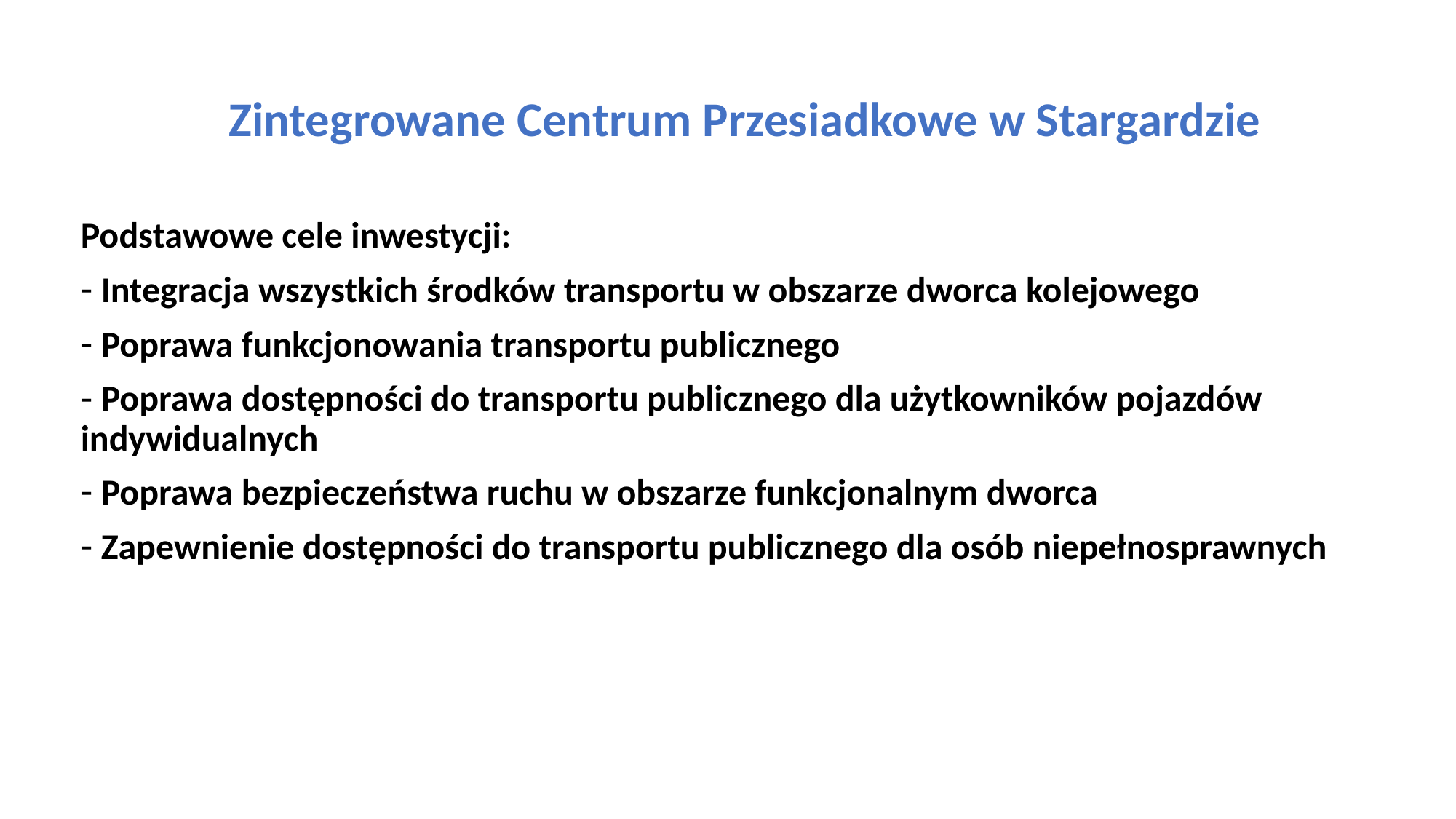

Zintegrowane Centrum Przesiadkowe w Stargardzie

Podstawowe cele inwestycji:
 Integracja wszystkich środków transportu w obszarze dworca kolejowego
 Poprawa funkcjonowania transportu publicznego
 Poprawa dostępności do transportu publicznego dla użytkowników pojazdów indywidualnych
 Poprawa bezpieczeństwa ruchu w obszarze funkcjonalnym dworca
 Zapewnienie dostępności do transportu publicznego dla osób niepełnosprawnych